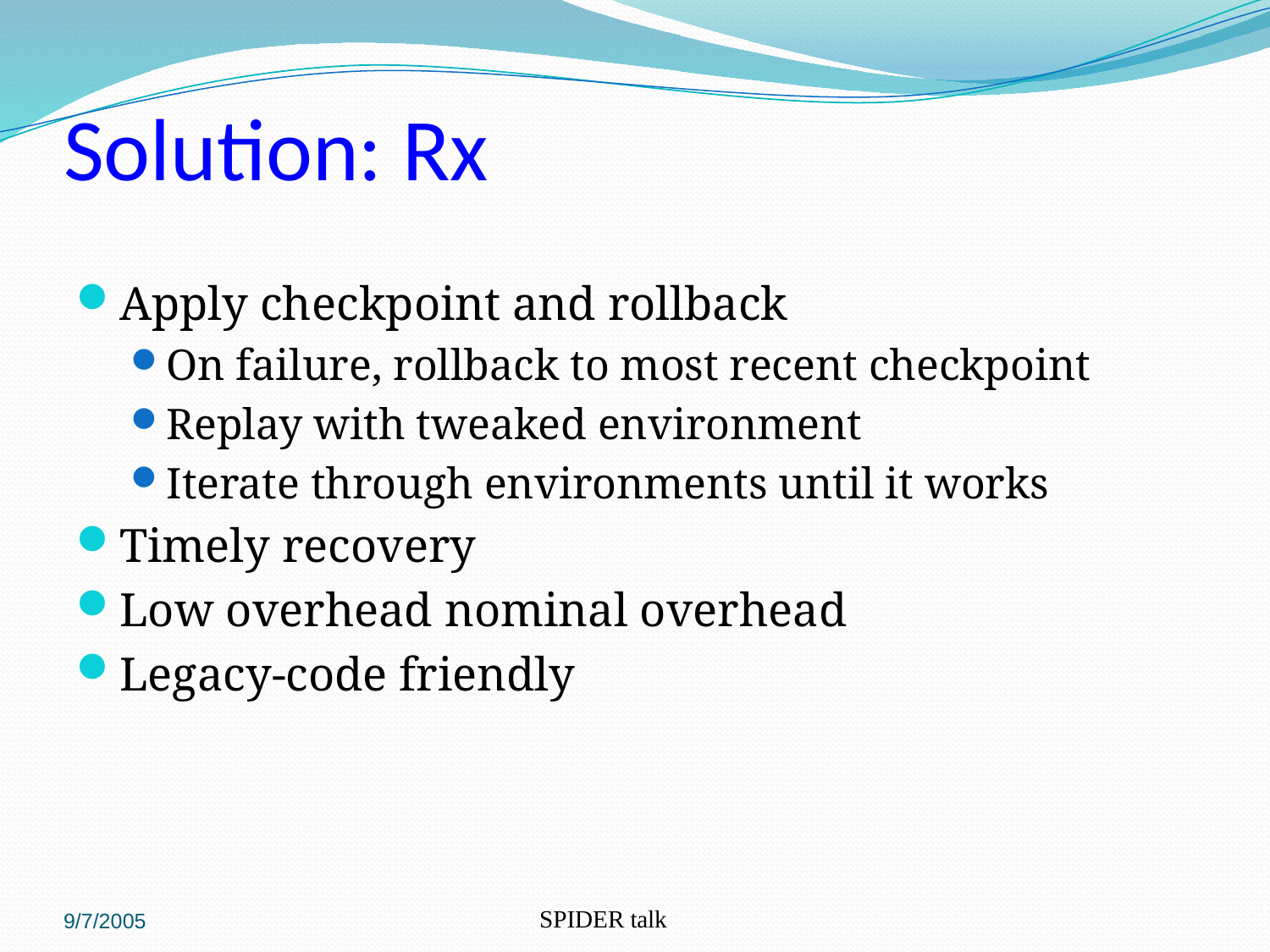

# Solution: Rx
Apply checkpoint and rollback
On failure, rollback to most recent checkpoint
Replay with tweaked environment
Iterate through environments until it works
Timely recovery
Low overhead nominal overhead
Legacy-code friendly
9/7/2005
SPIDER talk